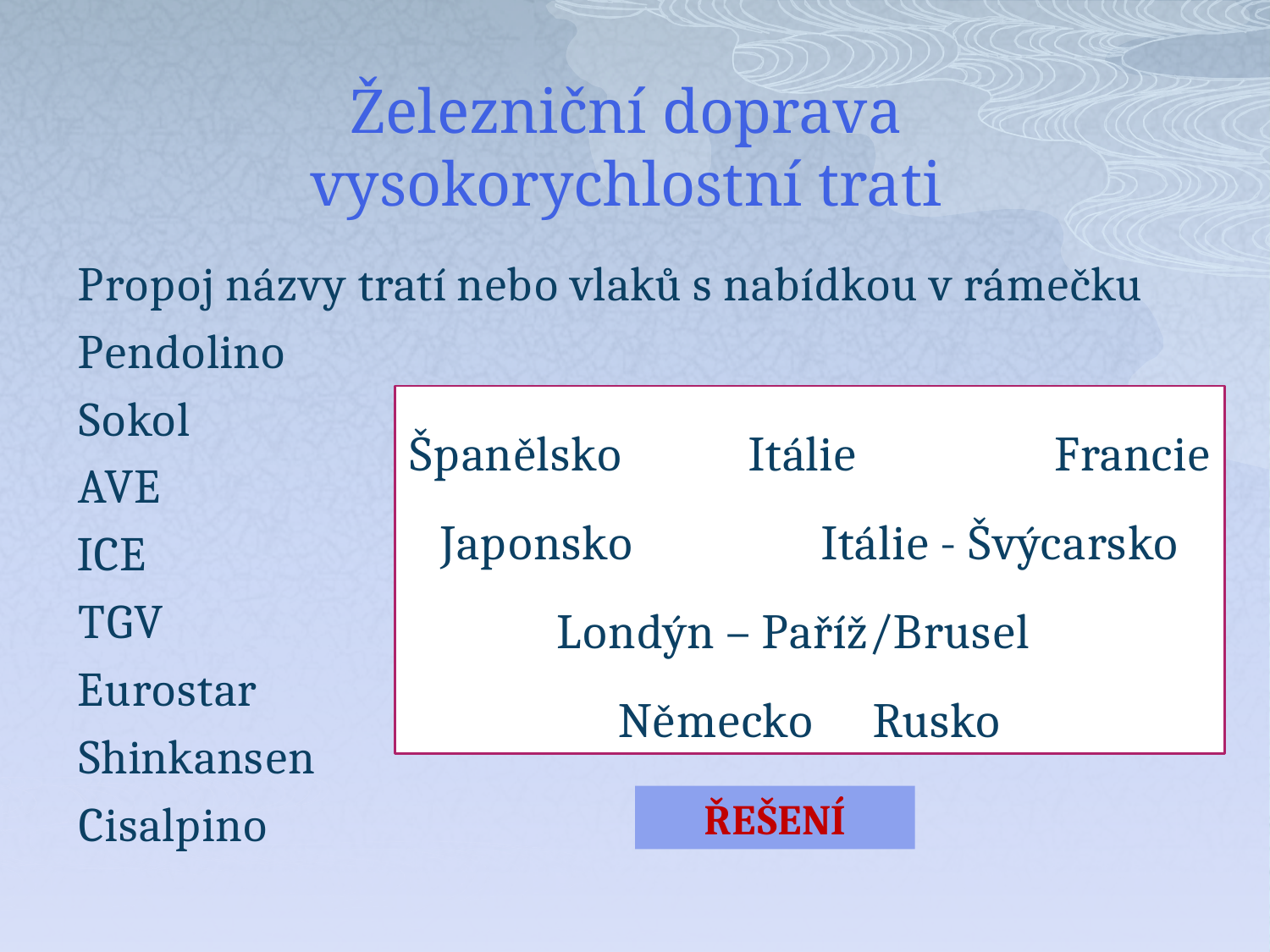

# Železniční doprava vysokorychlostní trati
Propoj názvy tratí nebo vlaků s nabídkou v rámečku
Pendolino
Sokol
AVE
ICE
TGV
Eurostar
Shinkansen
Cisalpino
Španělsko 	        Itálie 		 Francie
Japonsko		Itálie - Švýcarsko
Londýn – Paříž/Brusel
Německo	Rusko
ŘEŠENÍ